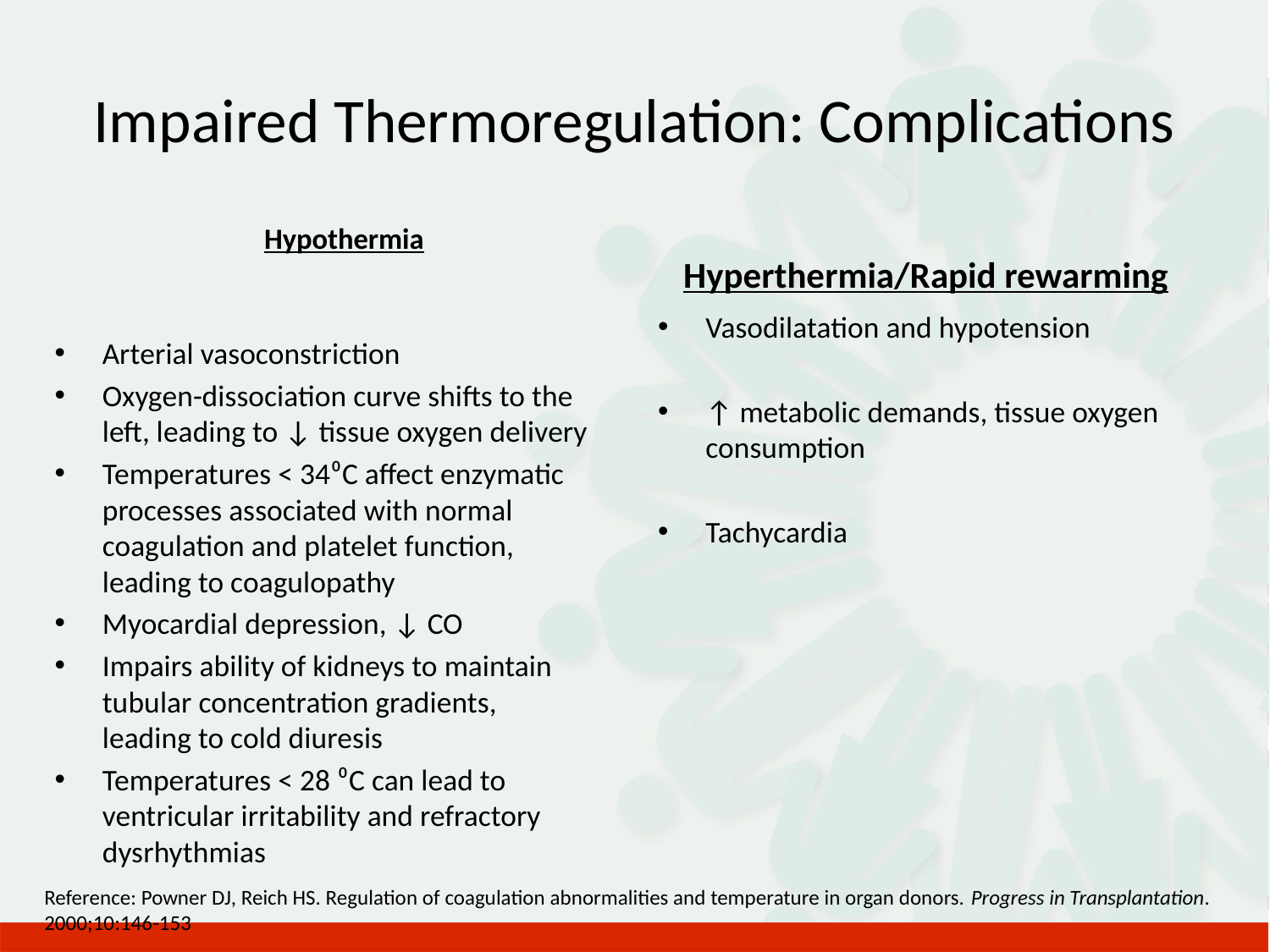

# Impaired Thermoregulation: Complications
Hypothermia

Hyperthermia/Rapid rewarming
Vasodilatation and hypotension

↑ metabolic demands, tissue oxygen consumption

Tachycardia
Arterial vasoconstriction
Oxygen-dissociation curve shifts to the left, leading to ↓ tissue oxygen delivery
Temperatures < 34⁰C affect enzymatic processes associated with normal coagulation and platelet function, leading to coagulopathy
Myocardial depression, ↓ CO
Impairs ability of kidneys to maintain tubular concentration gradients, leading to cold diuresis
Temperatures < 28 ⁰C can lead to ventricular irritability and refractory dysrhythmias
Reference: Powner DJ, Reich HS. Regulation of coagulation abnormalities and temperature in organ donors. Progress in Transplantation. 2000;10:146-153